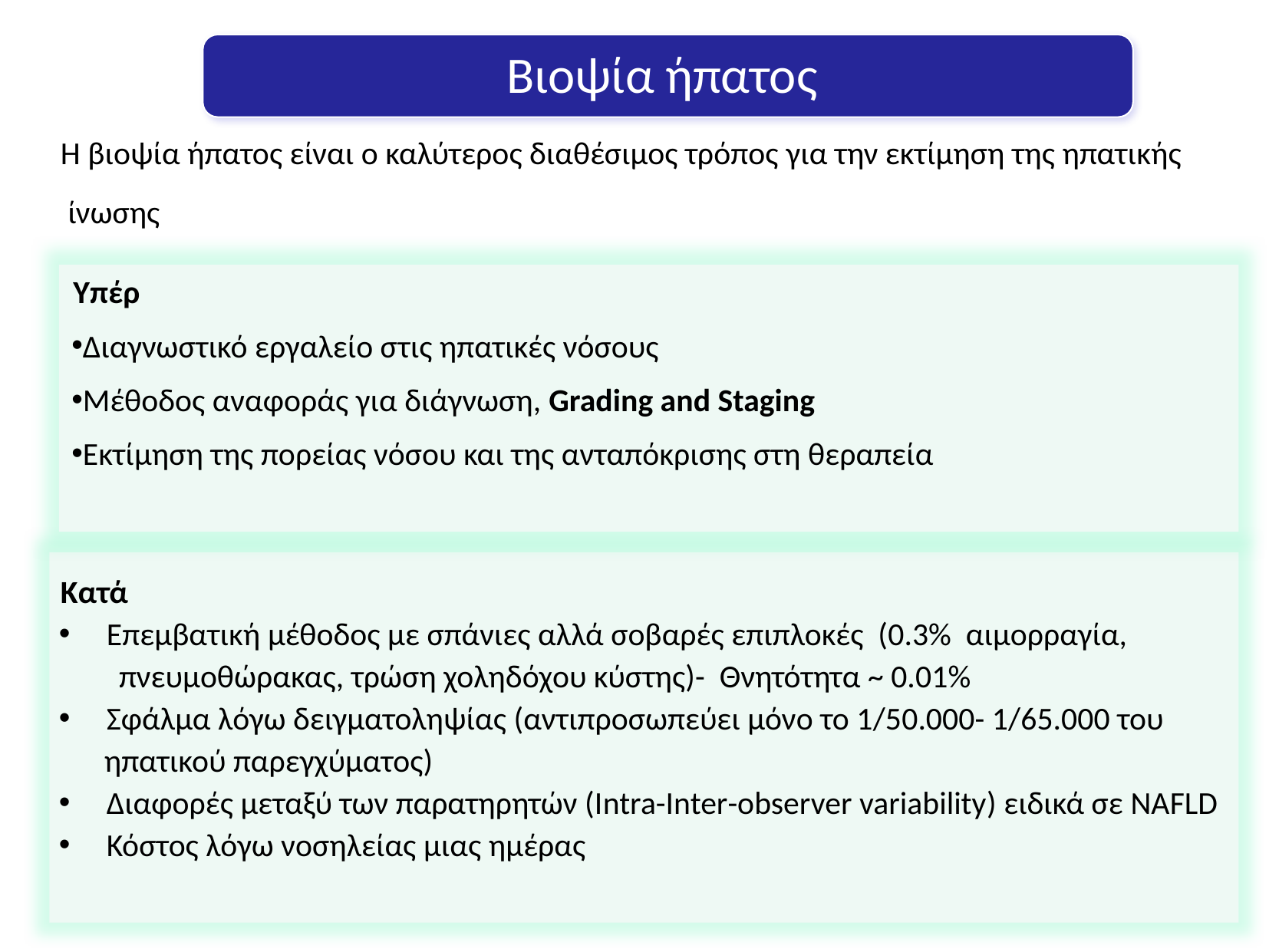

Βιοψία ήπατος
Η βιοψία ήπατος είναι ο καλύτερος διαθέσιμος τρόπος για την εκτίμηση της ηπατικής
 ίνωσης

Κατά
     Eπεμβατική μέθοδος με σπάνιες αλλά σοβαρές επιπλοκές  (0.3%  αιμορραγία,
        πνευμοθώρακας, τρώση χοληδόχου κύστης)-  Θνητότητα ~ 0.01%
     Σφάλμα λόγω δειγματοληψίας (αντιπροσωπεύει μόνο το 1/50.000- 1/65.000 του
      ηπατικού παρεγχύματος)
     Διαφορές μεταξύ των παρατηρητών (Ιntra-Inter-observer variability) ειδικά σε NAFLD
     Κόστος λόγω νοσηλείας μιας ημέρας

Υπέρ
Διαγνωστικό εργαλείο στις ηπατικές νόσους
Μέθοδος αναφοράς για διάγνωση, Grading and Staging
Εκτίμηση της πορείας νόσου και της ανταπόκρισης στη θεραπεία